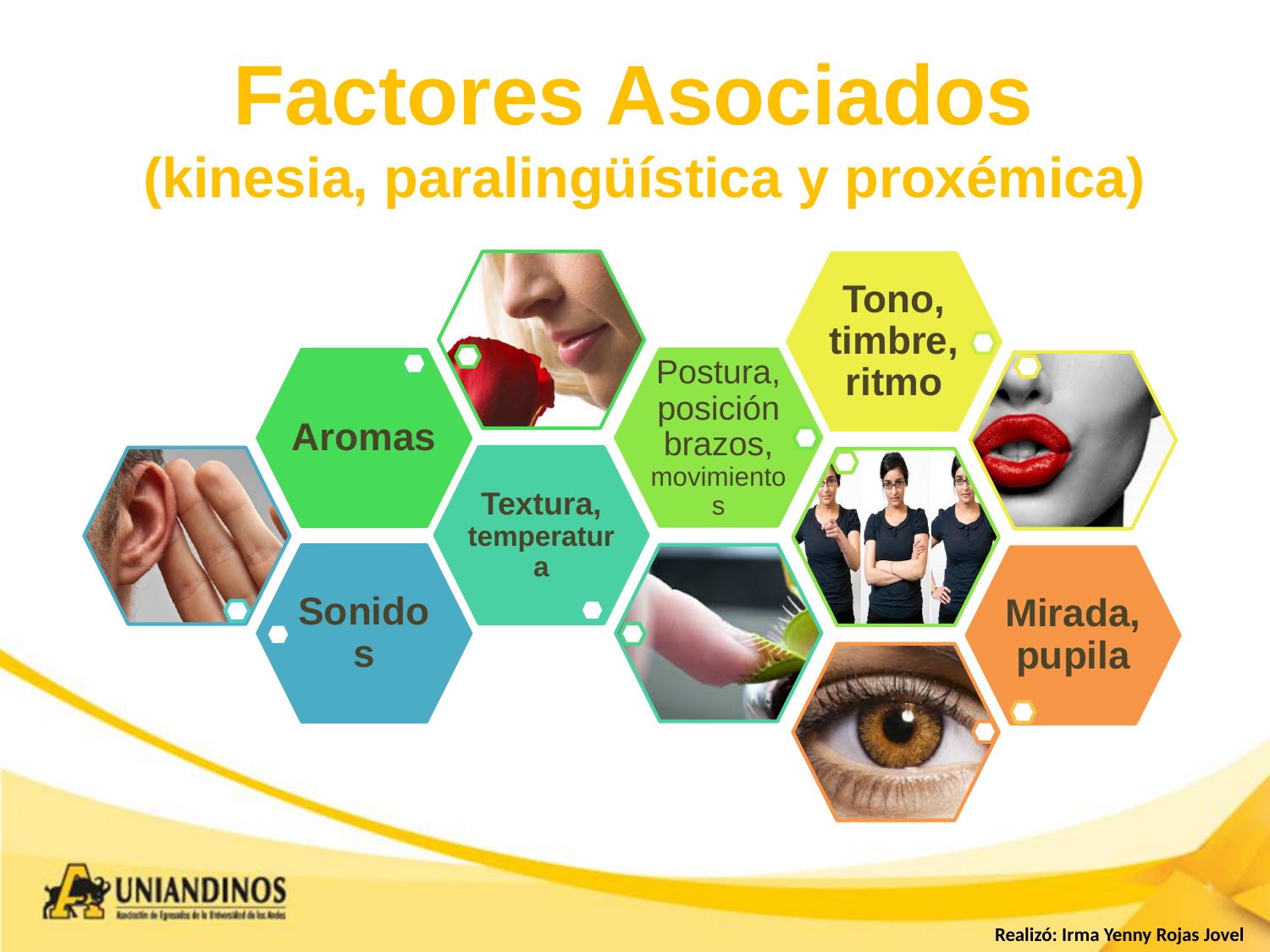

Factores Asociados
(kinesia, paralingüística y proxémica)
Sonidos
Textura, temperatura
Aromas
Postura, posición brazos, movimientos
Tono, timbre, ritmo
Mirada, pupila
Realizó: Irma Yenny Rojas Jovel